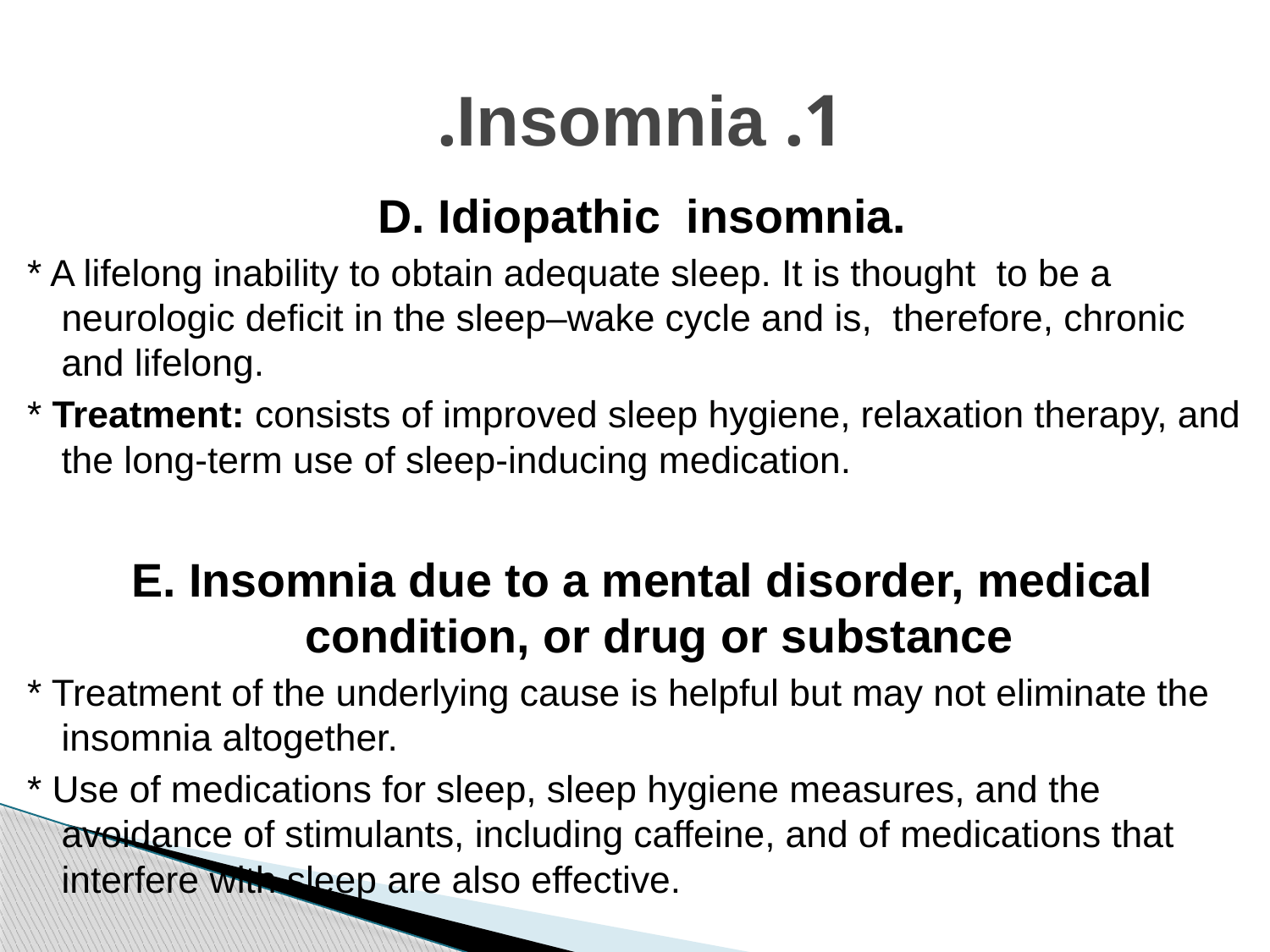

# 1. Insomnia.
D. Idiopathic  insomnia.
* A lifelong inability to obtain adequate sleep. It is thought  to be a neurologic deficit in the sleep–wake cycle and is,  therefore, chronic and lifelong.
* Treatment: consists of improved sleep hygiene, relaxation therapy, and the long-term use of sleep-inducing medication.

E. Insomnia due to a mental disorder, medical condition, or drug or substance
* Treatment of the underlying cause is helpful but may not eliminate the insomnia altogether.
* Use of medications for sleep, sleep hygiene measures, and the  avoidance of stimulants, including caffeine, and of medications that interfere with sleep are also effective.